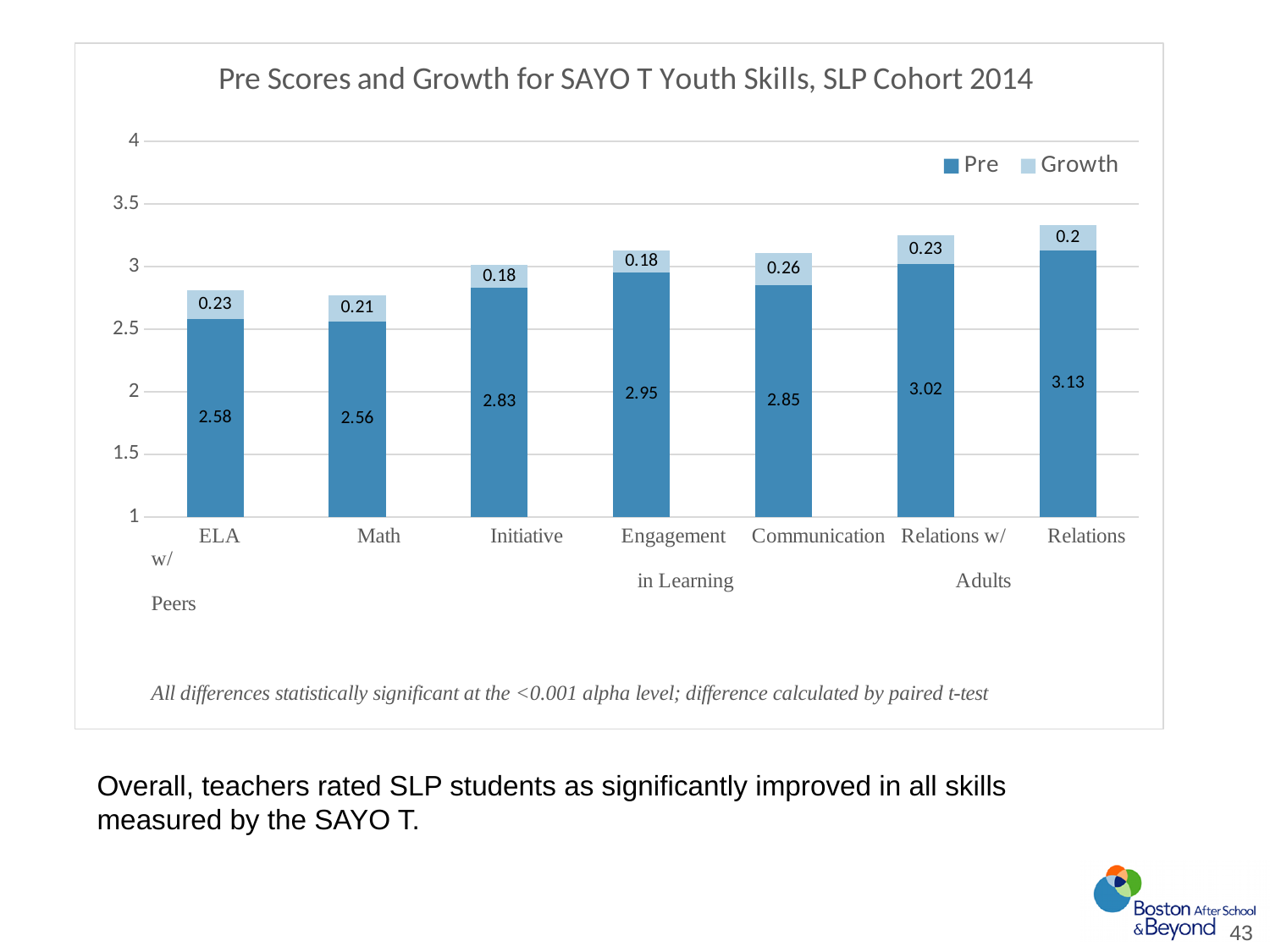

### Chart: Pre Scores and Growth for SAYO T Youth Skills, SLP Cohort 2014

| Category | Pre | Growth |
|---|---|---|
| ELA | 2.58 | 0.23 |
| Math | 2.56 | 0.21000000000000002 |
| Initiative | 2.8299999999999996 | 0.18000000000000002 |
| Engagement in Learning | 2.9499999999999997 | 0.18000000000000002 |
| Communicatio | 2.8499999999999996 | 0.26 |
| Relations w/ Adults | 3.02 | 0.23 |
| Relations w/ Peers | 3.13 | 0.2 |
Overall, teachers rated SLP students as significantly improved in all skills measured by the SAYO T.
43